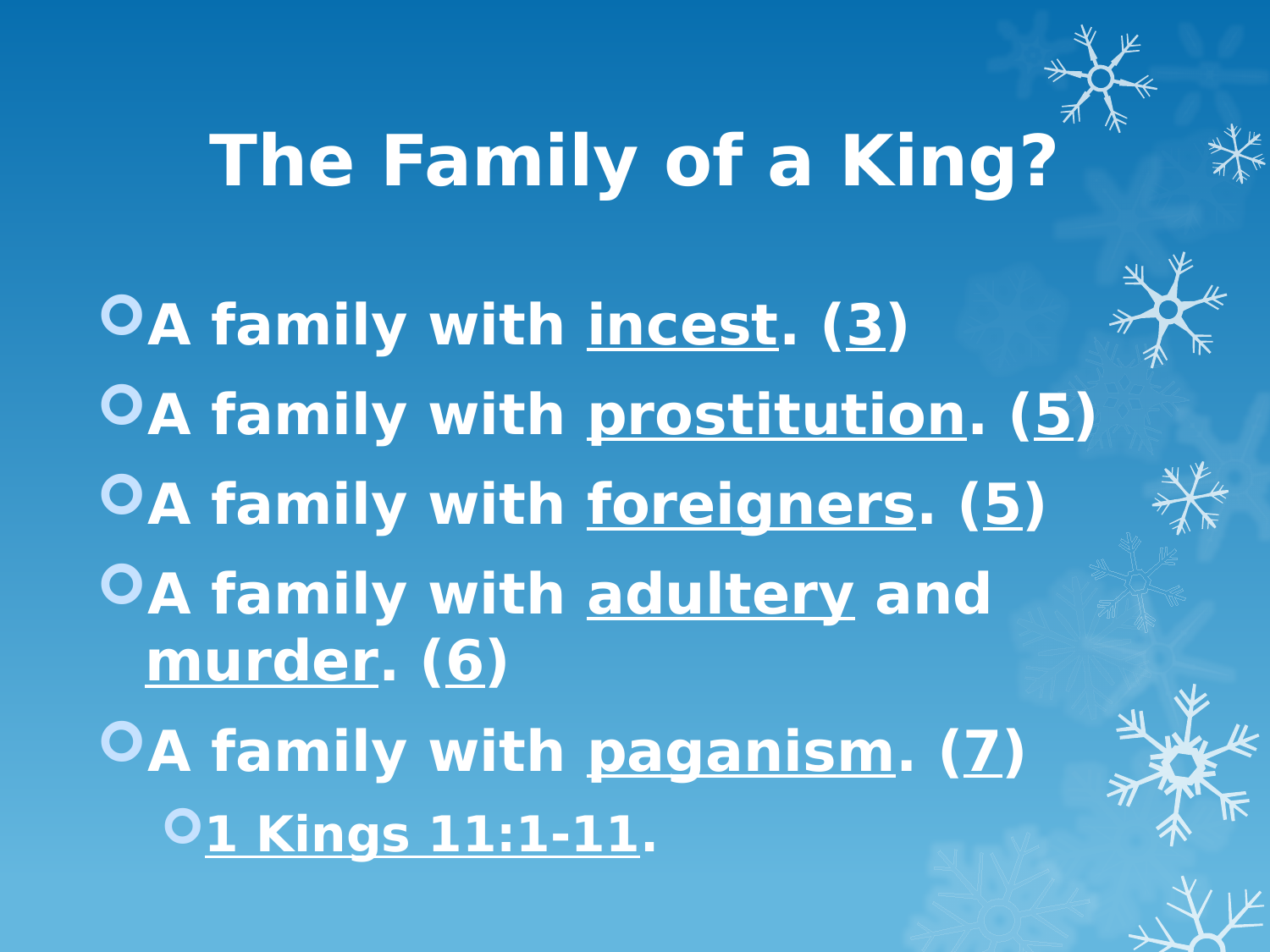

# The Family of a King?
A family with incest. (3)
A family with prostitution. (5)
A family with foreigners. (5)
A family with adultery and murder. (6)
A family with paganism. (7)
1 Kings 11:1-11.